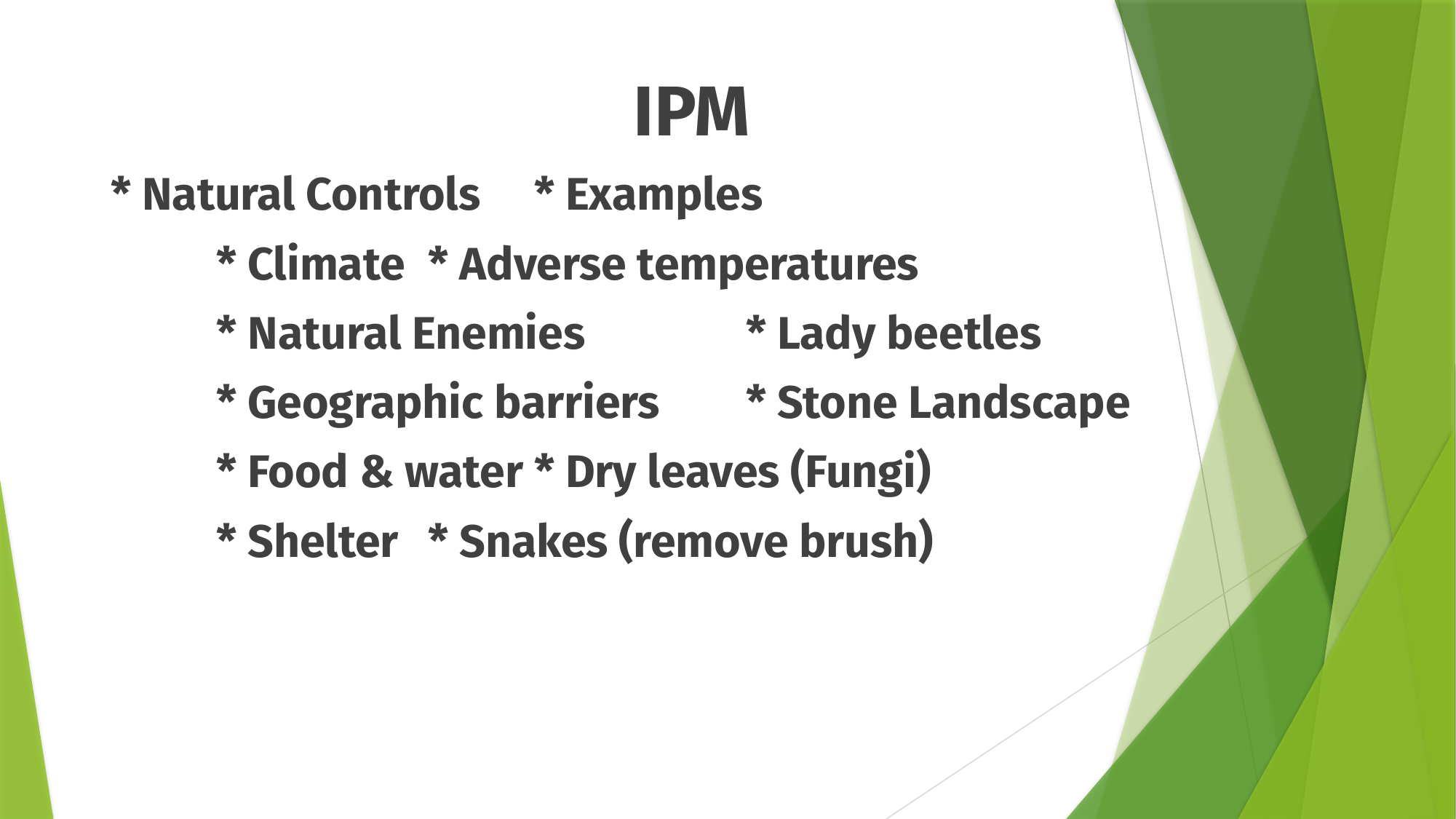

IPM
* Natural Controls			* Examples
	* Climate							* Adverse temperatures
	* Natural Enemies			* Lady beetles
	* Geographic barriers		* Stone Landscape
	* Food & water				* Dry leaves (Fungi)
	* Shelter							* Snakes (remove brush)